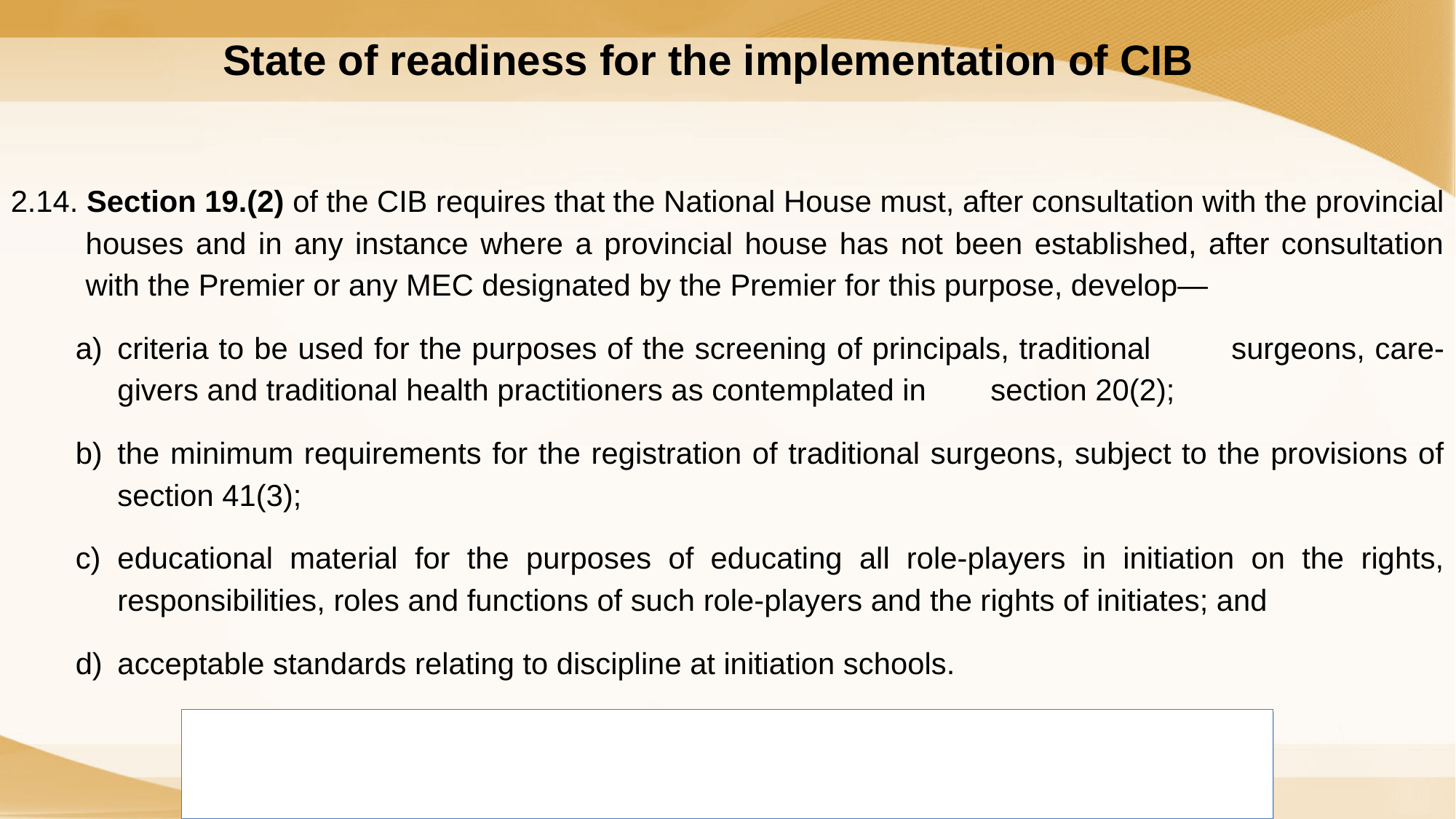

State of readiness for the implementation of CIB

2.14. Section 19.(2) of the CIB requires that the National House must, after consultation with the provincial houses and in any instance where a provincial house has not been established, after consultation with the Premier or any MEC designated by the Premier for this purpose, develop—
criteria to be used for the purposes of the screening of principals, traditional 	surgeons, care-givers and traditional health practitioners as contemplated in 	section 20(2);
the minimum requirements for the registration of traditional surgeons, subject to the provisions of section 41(3);
educational material for the purposes of educating all role-players in initiation on the rights, responsibilities, roles and functions of such role-players and the rights of initiates; and
acceptable standards relating to discipline at initiation schools.